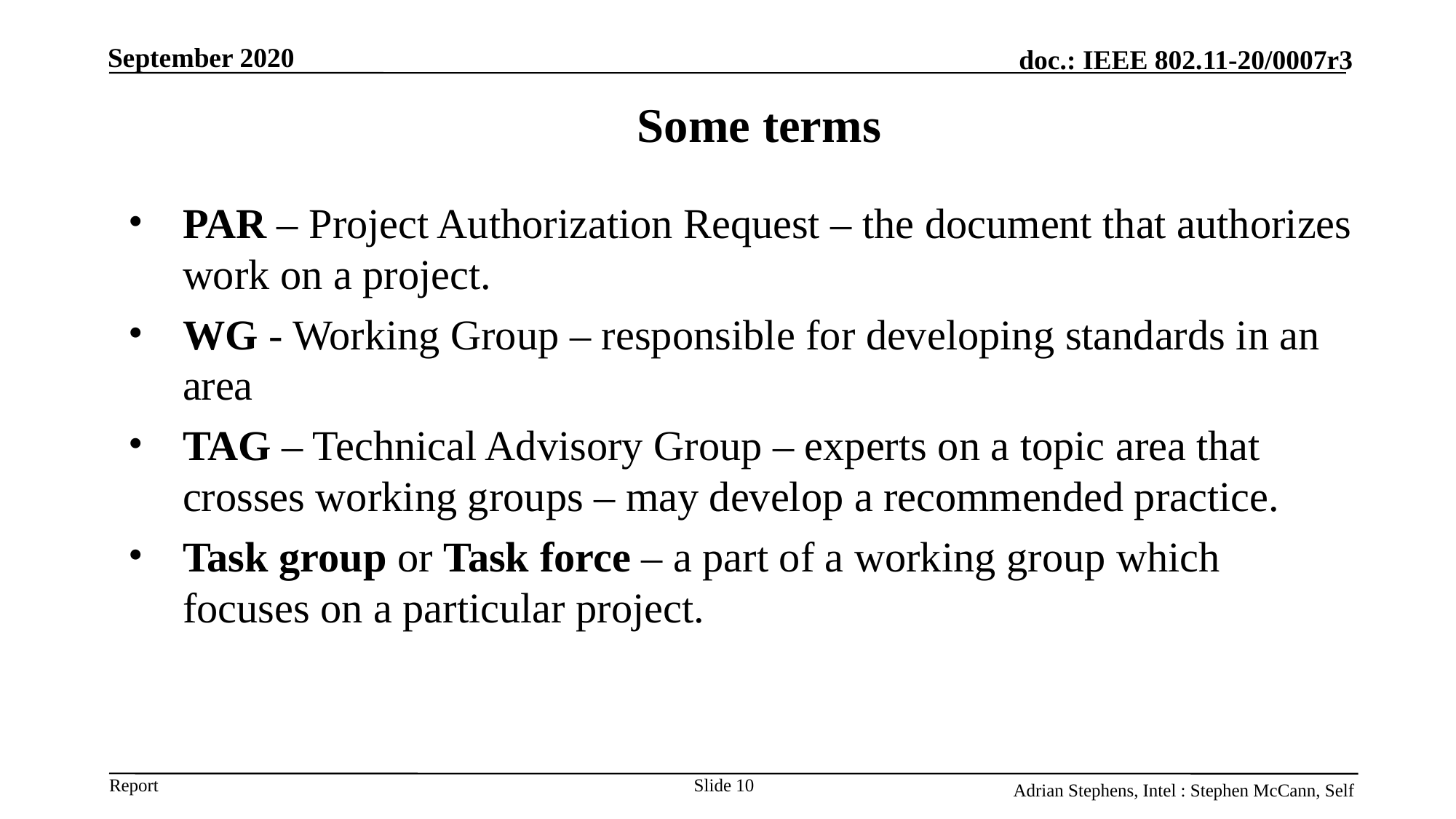

September 2020
Some terms
PAR – Project Authorization Request – the document that authorizes work on a project.
WG - Working Group – responsible for developing standards in an area
TAG – Technical Advisory Group – experts on a topic area that crosses working groups – may develop a recommended practice.
Task group or Task force – a part of a working group which focuses on a particular project.
Slide 10
Adrian Stephens, Intel : Stephen McCann, Self